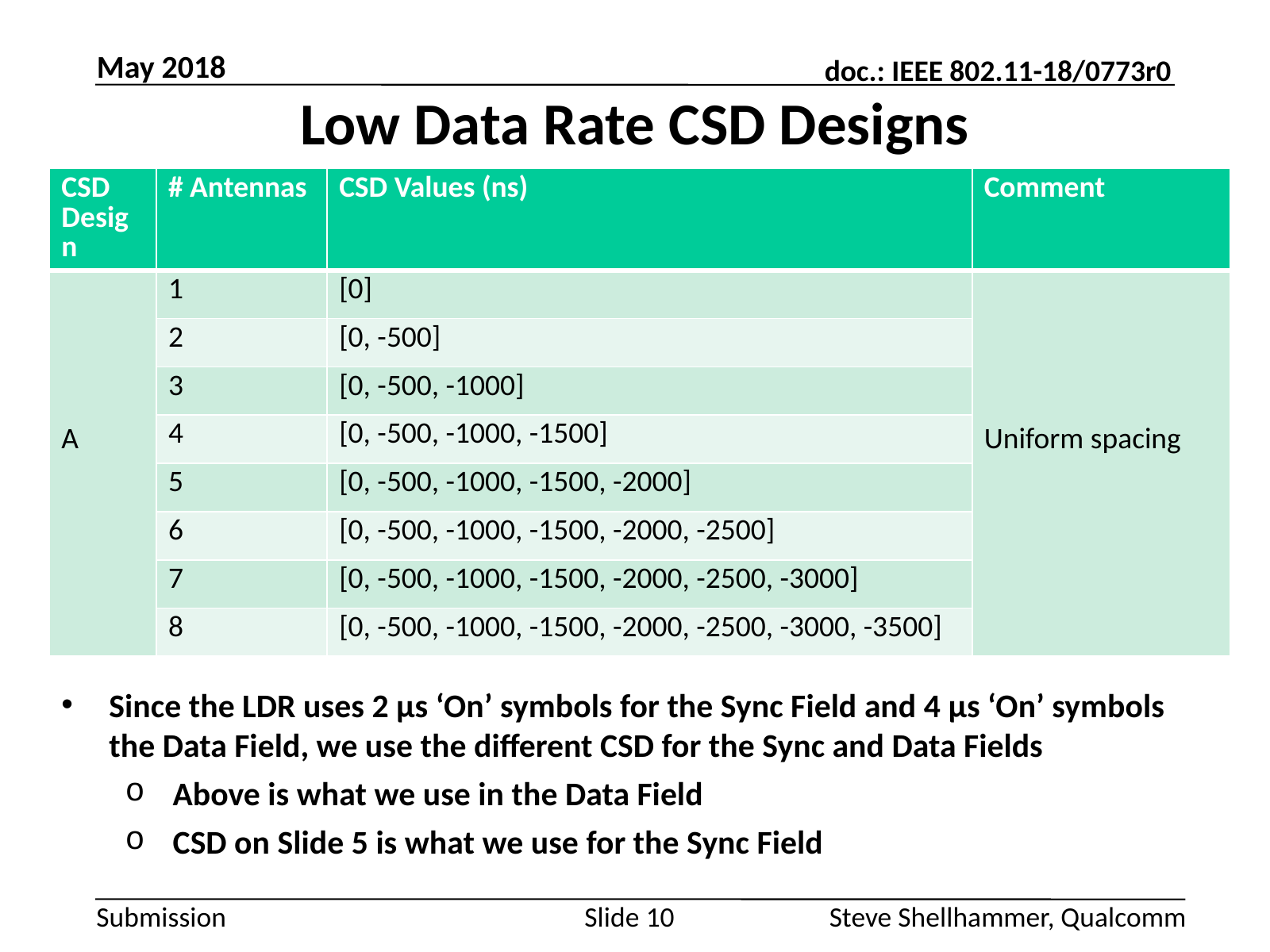

May 2018
# Low Data Rate CSD Designs
| CSD Design | # Antennas | CSD Values (ns) | Comment |
| --- | --- | --- | --- |
| A | 1 | [0] | Uniform spacing |
|  | 2 | [0, -500] |  |
|  | 3 | [0, -500, -1000] |  |
|  | 4 | [0, -500, -1000, -1500] |  |
|  | 5 | [0, -500, -1000, -1500, -2000] |  |
|  | 6 | [0, -500, -1000, -1500, -2000, -2500] |  |
|  | 7 | [0, -500, -1000, -1500, -2000, -2500, -3000] |  |
|  | 8 | [0, -500, -1000, -1500, -2000, -2500, -3000, -3500] |  |
Since the LDR uses 2 µs ‘On’ symbols for the Sync Field and 4 µs ‘On’ symbols the Data Field, we use the different CSD for the Sync and Data Fields
Above is what we use in the Data Field
CSD on Slide 5 is what we use for the Sync Field
Slide 10
Steve Shellhammer, Qualcomm